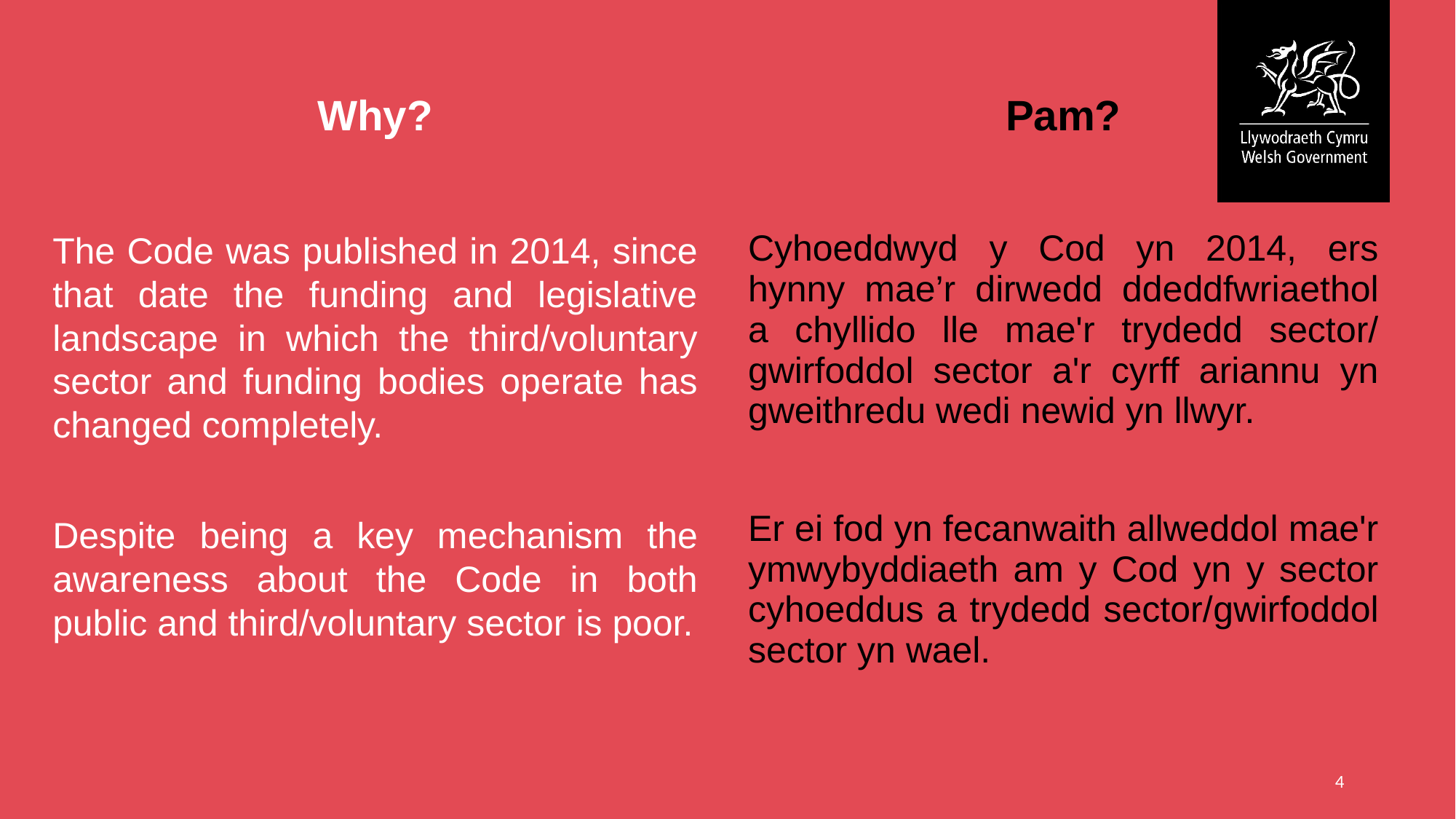

| Why? |  | Pam? |
| --- | --- | --- |
| The Code was published in 2014, since that date the funding and legislative landscape in which the third/voluntary sector and funding bodies operate has changed completely. Despite being a key mechanism the awareness about the Code in both public and third/voluntary sector is poor. |  | Cyhoeddwyd y Cod yn 2014, ers hynny mae’r dirwedd ddeddfwriaethol a chyllido lle mae'r trydedd sector/ gwirfoddol sector a'r cyrff ariannu yn gweithredu wedi newid yn llwyr. Er ei fod yn fecanwaith allweddol mae'r ymwybyddiaeth am y Cod yn y sector cyhoeddus a trydedd sector/gwirfoddol sector yn wael. |
4